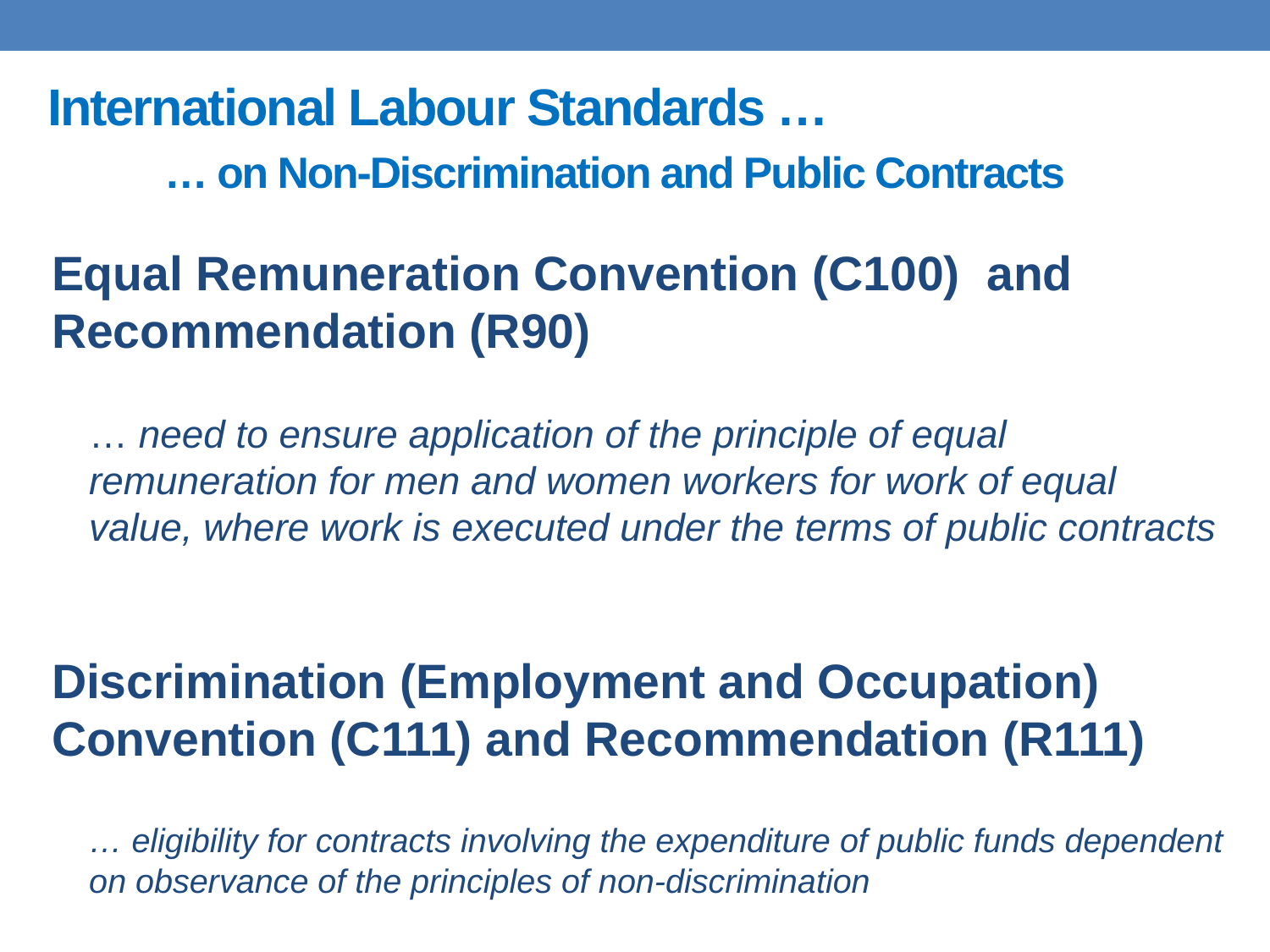

# International Labour Standards … … on Non-Discrimination and Public Contracts
Equal Remuneration Convention (C100)  and Recommendation (R90)

… need to ensure application of the principle of equal remuneration for men and women workers for work of equal value, where work is executed under the terms of public contracts

Discrimination (Employment and Occupation) Convention (C111) and Recommendation (R111)

… eligibility for contracts involving the expenditure of public funds dependent on observance of the principles of non-discrimination